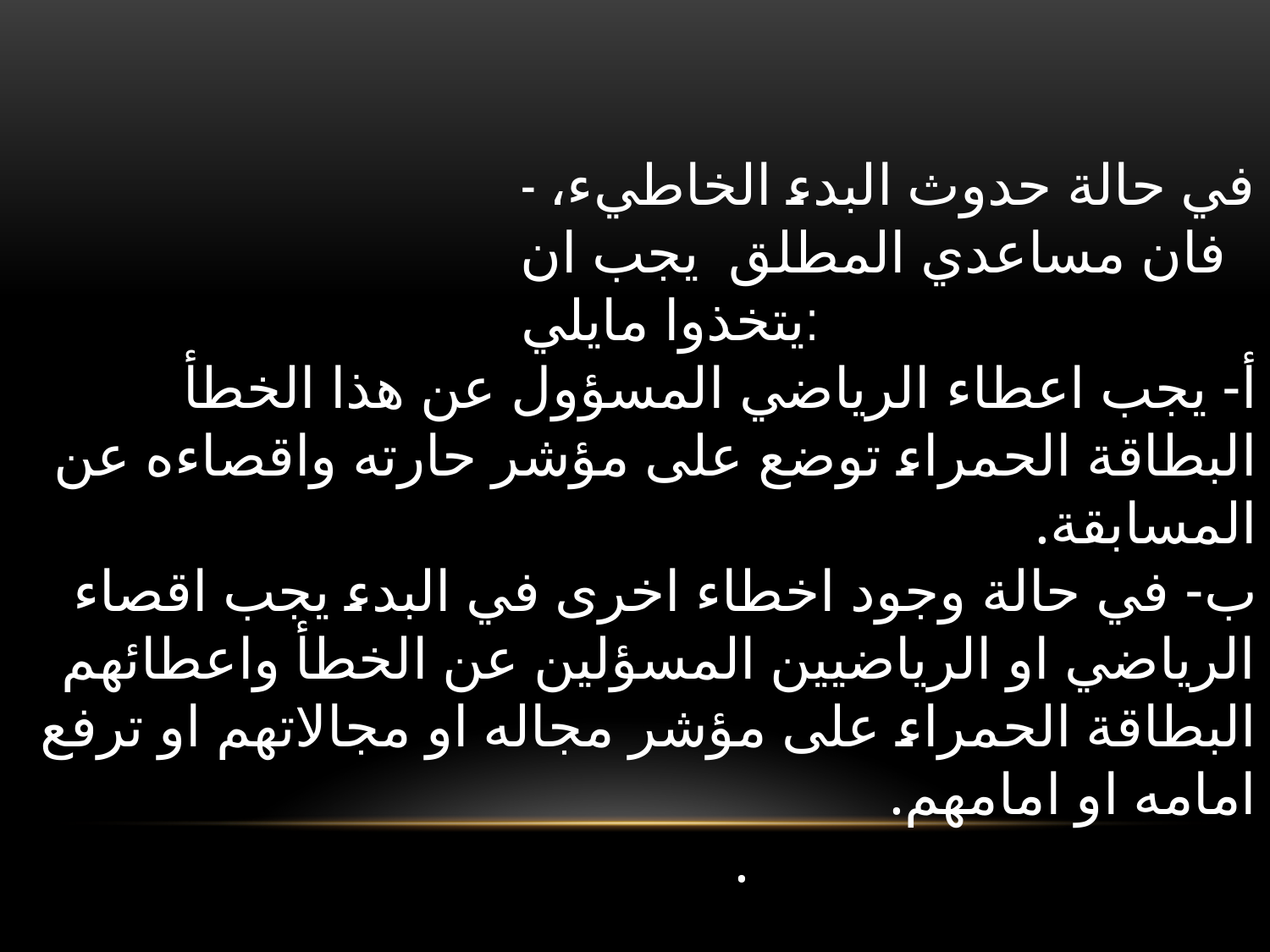

- في حالة حدوث البدء الخاطيء، فان مساعدي المطلق  يجب ان يتخذوا مايلي:
أ- يجب اعطاء الرياضي المسؤول عن هذا الخطأ البطاقة الحمراء توضع على مؤشر حارته واقصاءه عن المسابقة.
ب- في حالة وجود اخطاء اخرى في البدء يجب اقصاء الرياضي او الرياضيين المسؤلين عن الخطأ واعطائهم البطاقة الحمراء على مؤشر مجاله او مجالاتهم او ترفع امامه او امامهم.
.